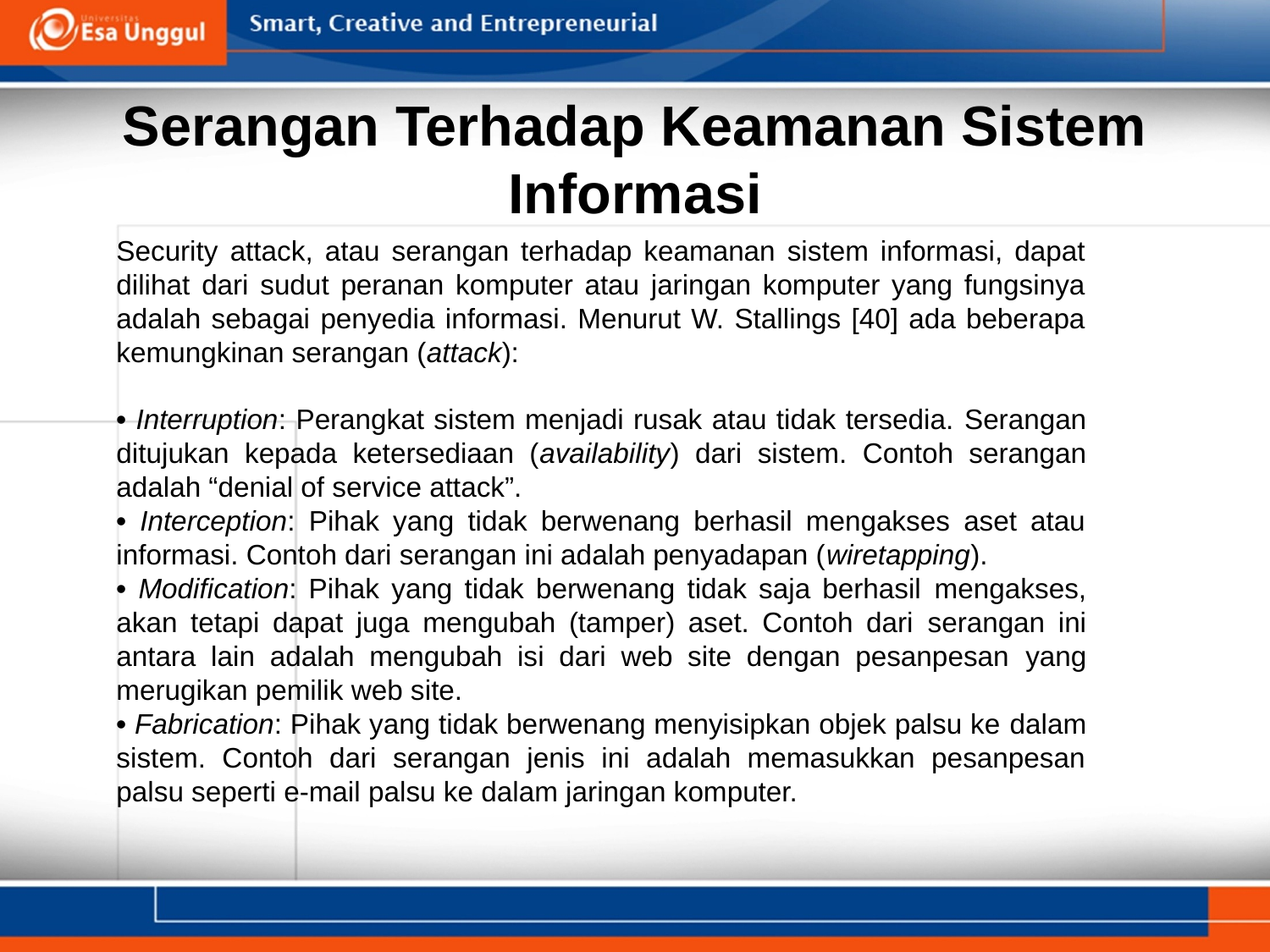

# Serangan Terhadap Keamanan Sistem Informasi
Security attack, atau serangan terhadap keamanan sistem informasi, dapat dilihat dari sudut peranan komputer atau jaringan komputer yang fungsinya adalah sebagai penyedia informasi. Menurut W. Stallings [40] ada beberapa kemungkinan serangan (attack):

• Interruption: Perangkat sistem menjadi rusak atau tidak tersedia. Serangan ditujukan kepada ketersediaan (availability) dari sistem. Contoh serangan adalah “denial of service attack”.
• Interception: Pihak yang tidak berwenang berhasil mengakses aset atau informasi. Contoh dari serangan ini adalah penyadapan (wiretapping).
• Modification: Pihak yang tidak berwenang tidak saja berhasil mengakses, akan tetapi dapat juga mengubah (tamper) aset. Contoh dari serangan ini antara lain adalah mengubah isi dari web site dengan pesanpesan yang merugikan pemilik web site.
• Fabrication: Pihak yang tidak berwenang menyisipkan objek palsu ke dalam sistem. Contoh dari serangan jenis ini adalah memasukkan pesanpesan palsu seperti e-mail palsu ke dalam jaringan komputer.